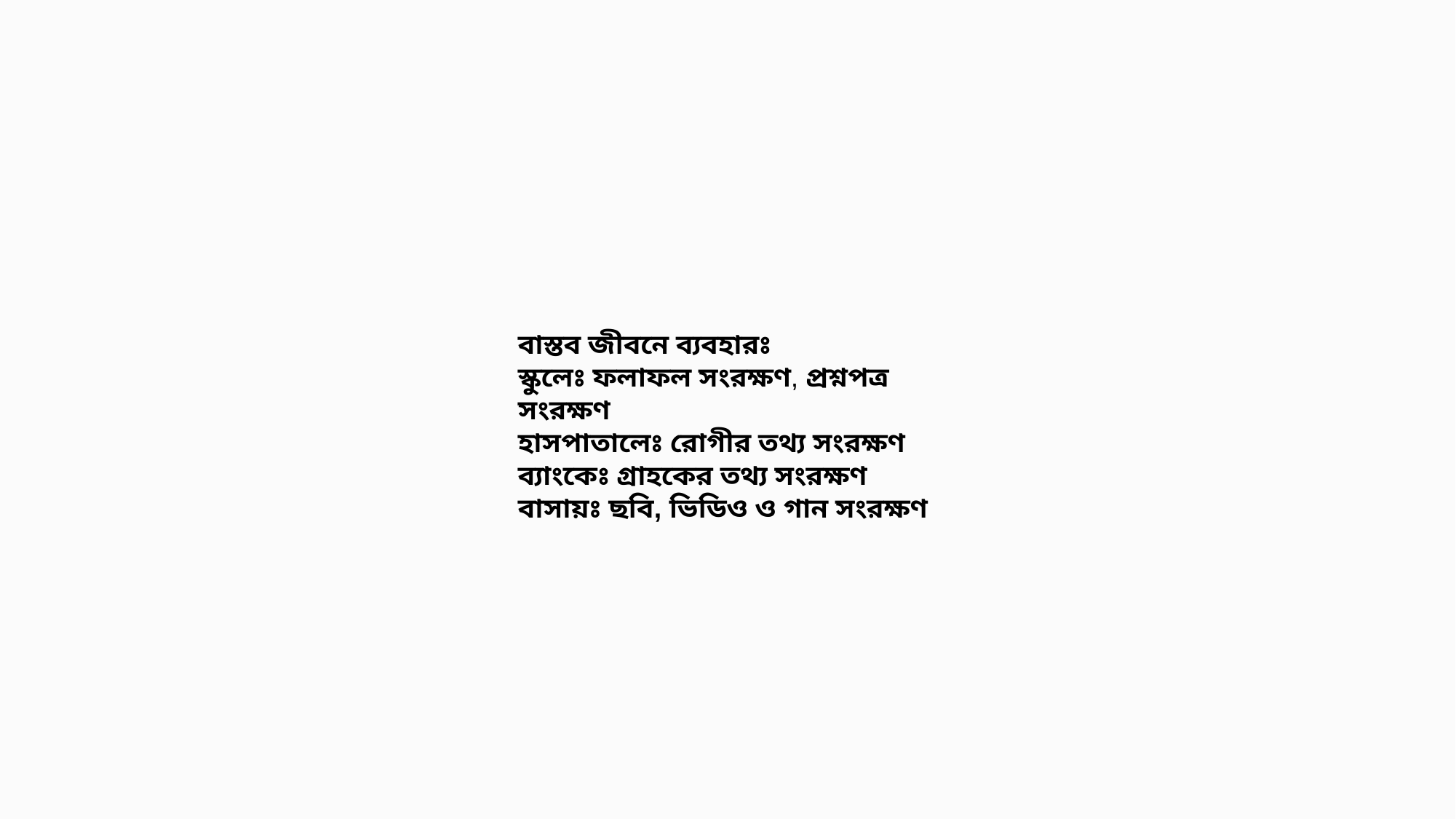

বাস্তব জীবনে ব্যবহারঃ
স্কুলেঃ ফলাফল সংরক্ষণ, প্রশ্নপত্র সংরক্ষণ
হাসপাতালেঃ রোগীর তথ্য সংরক্ষণ
ব্যাংকেঃ গ্রাহকের তথ্য সংরক্ষণ
বাসায়ঃ ছবি, ভিডিও ও গান সংরক্ষণ